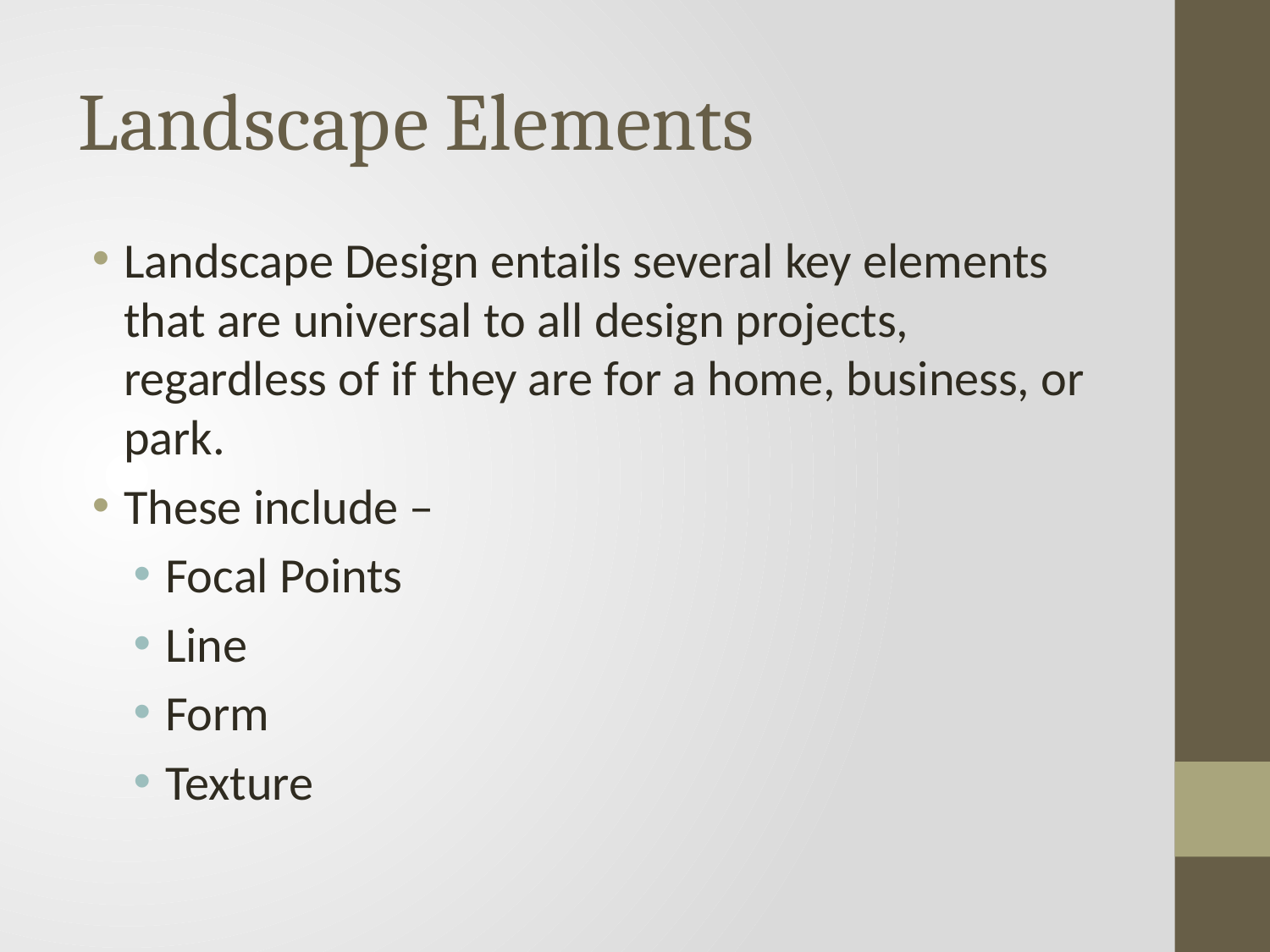

# Landscape Elements
Landscape Design entails several key elements that are universal to all design projects, regardless of if they are for a home, business, or park.
These include –
Focal Points
Line
Form
Texture